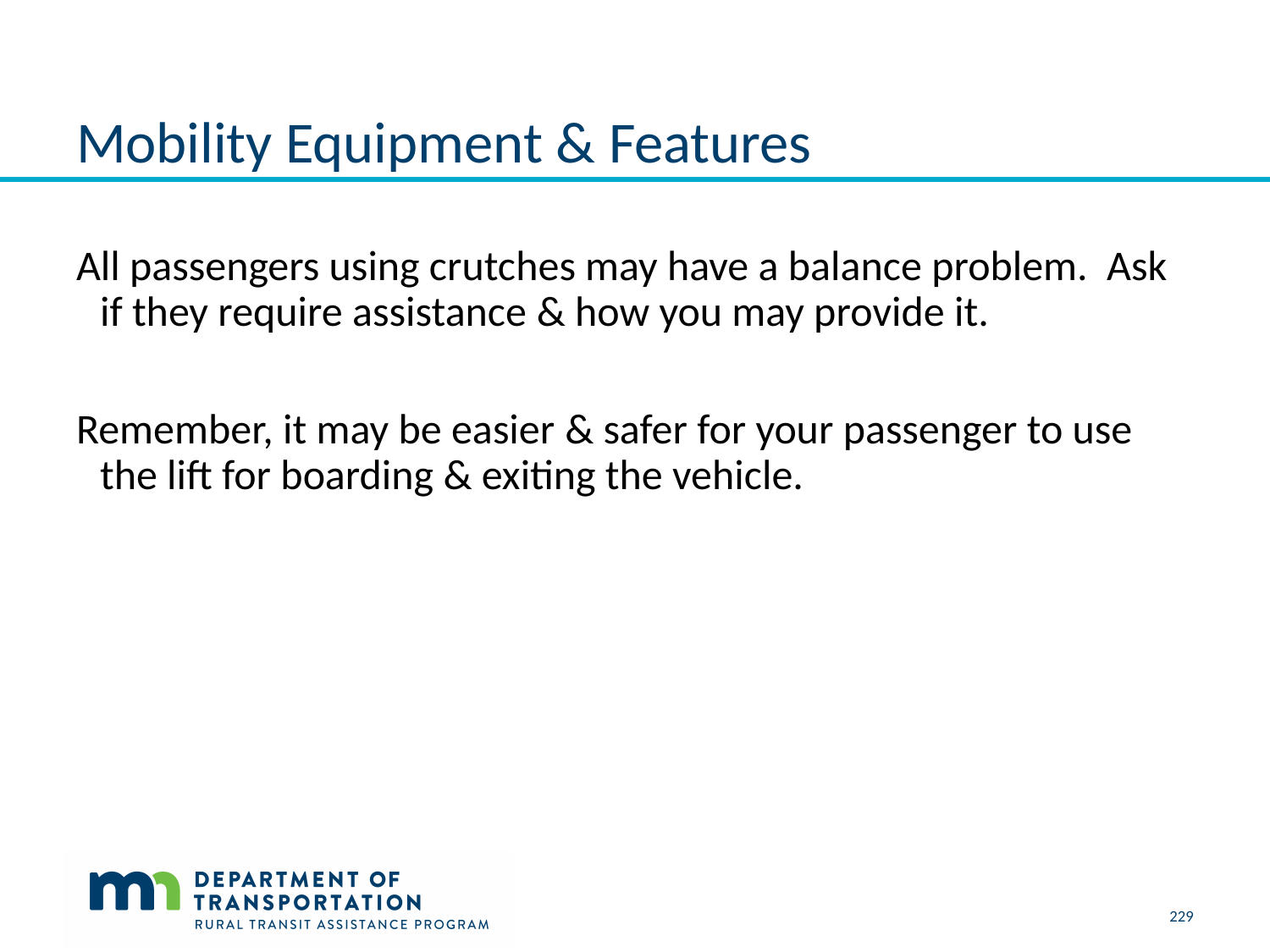

# Mobility Equipment & Features

All passengers using crutches may have a balance problem.  Ask if they require assistance & how you may provide it.

Remember, it may be easier & safer for your passenger to use the lift for boarding & exiting the vehicle.
229